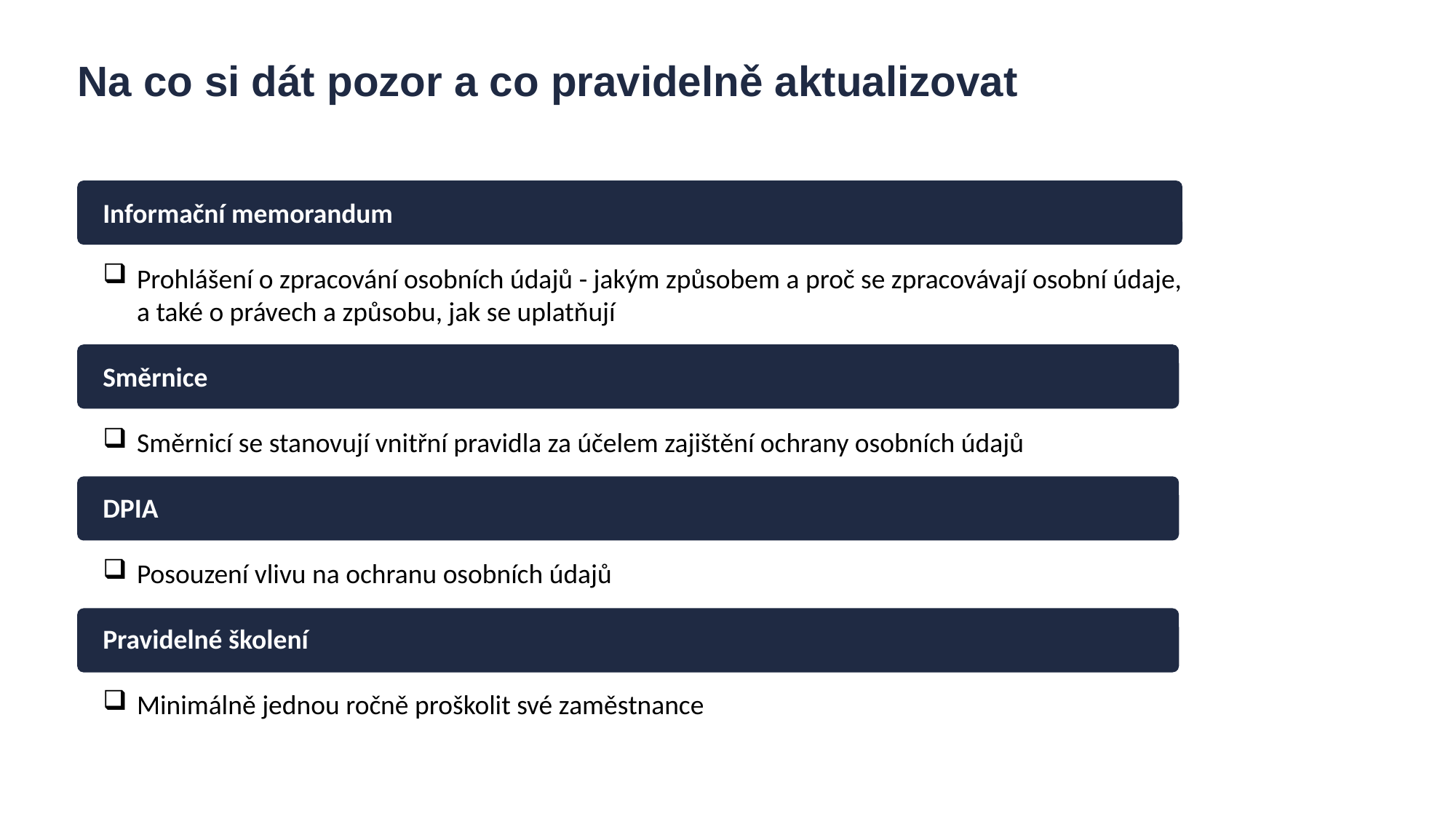

Na co si dát pozor a co pravidelně aktualizovat

Informační memorandum

Prohlášení o zpracování osobních údajů - jakým způsobem a proč se zpracovávají osobní údaje, a také o právech a způsobu, jak se uplatňují

Směrnice

Směrnicí se stanovují vnitřní pravidla za účelem zajištění ochrany osobních údajů

DPIA

Posouzení vlivu na ochranu osobních údajů

Pravidelné školení

Minimálně jednou ročně proškolit své zaměstnance